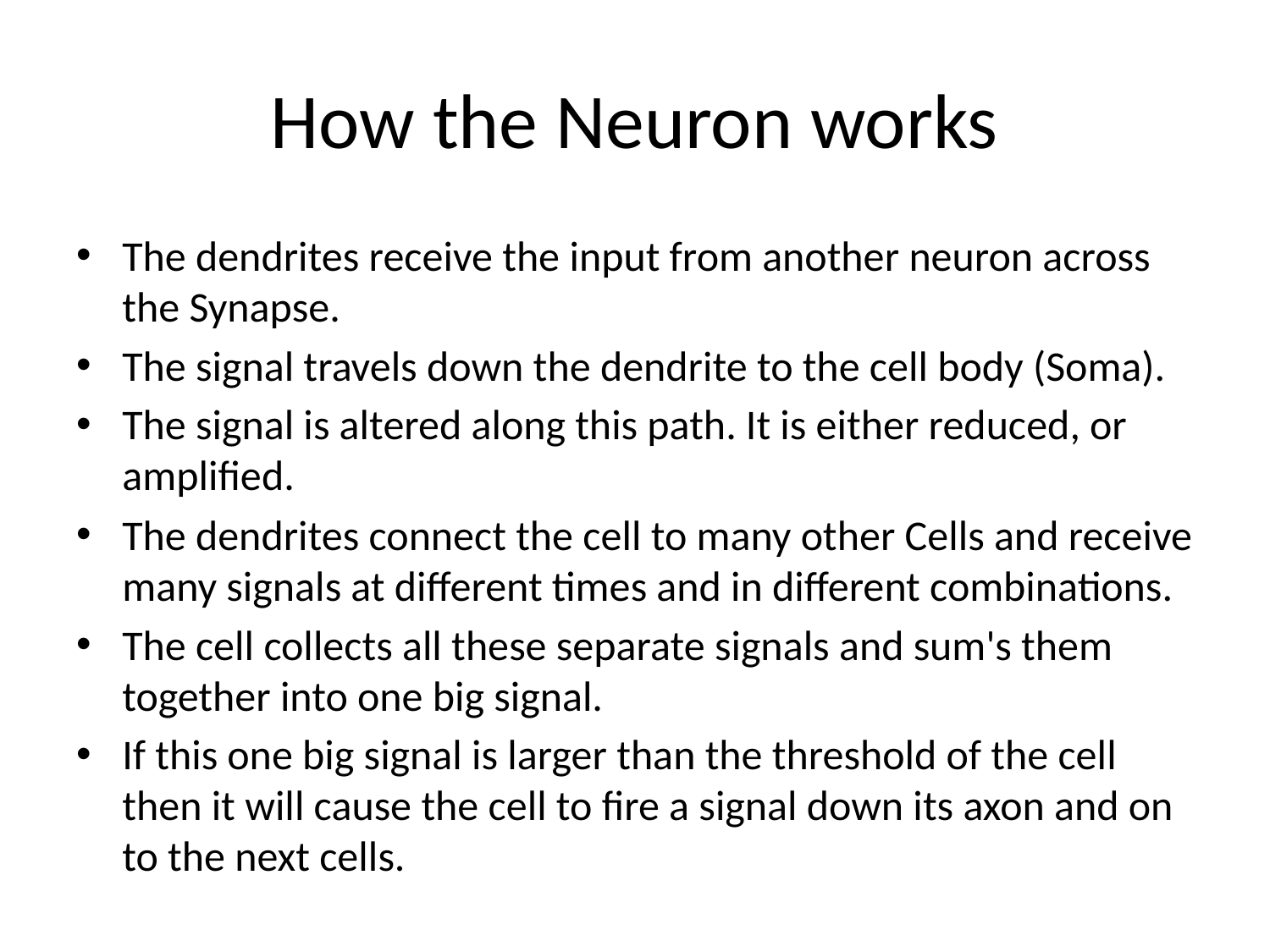

# How the Neuron works
The dendrites receive the input from another neuron across the Synapse.
The signal travels down the dendrite to the cell body (Soma).
The signal is altered along this path. It is either reduced, or amplified.
The dendrites connect the cell to many other Cells and receive many signals at different times and in different combinations.
The cell collects all these separate signals and sum's them together into one big signal.
If this one big signal is larger than the threshold of the cell then it will cause the cell to fire a signal down its axon and on to the next cells.